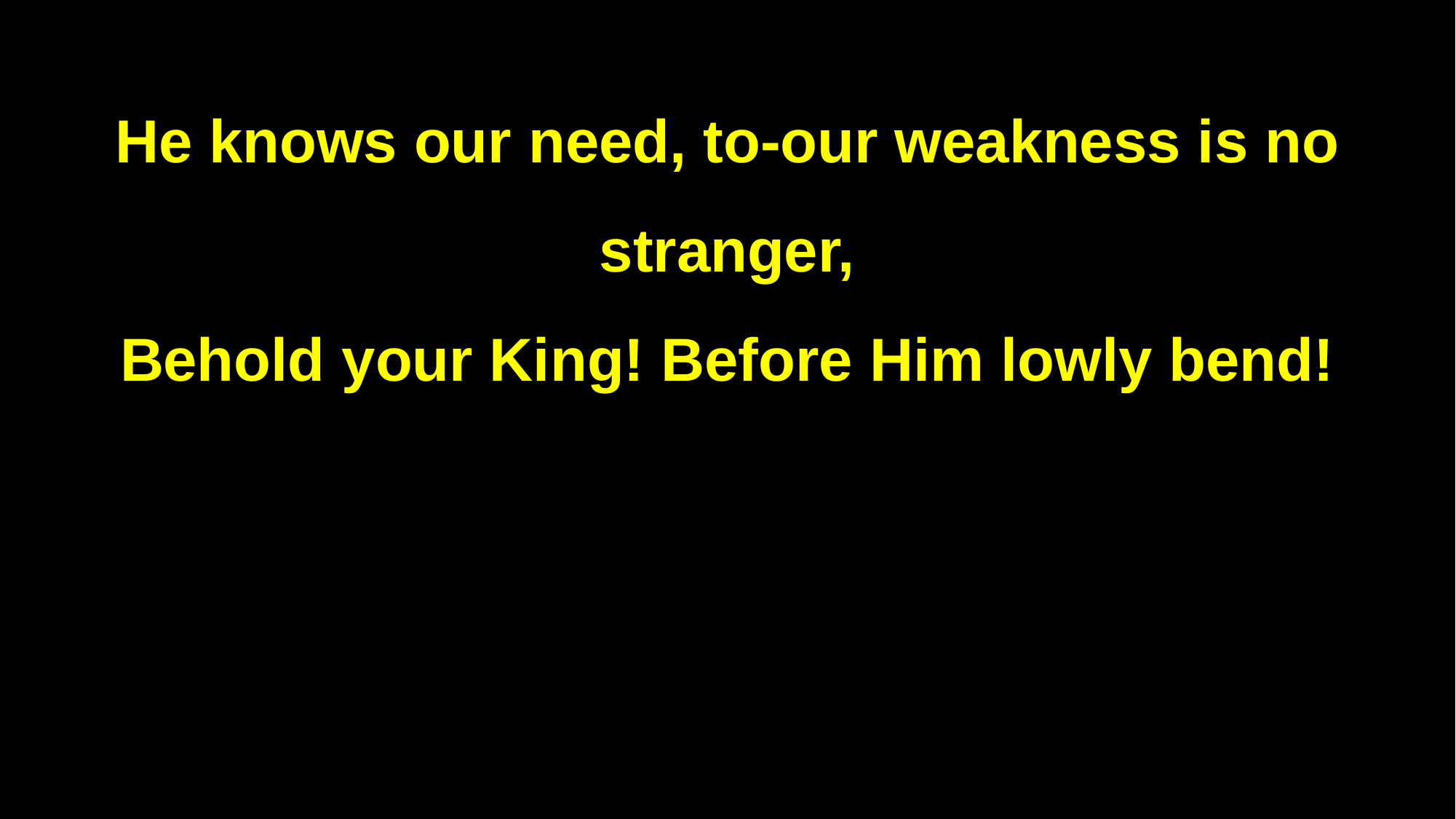

He knows our need, to-our weakness is no stranger,
Behold your King! Before Him lowly bend!